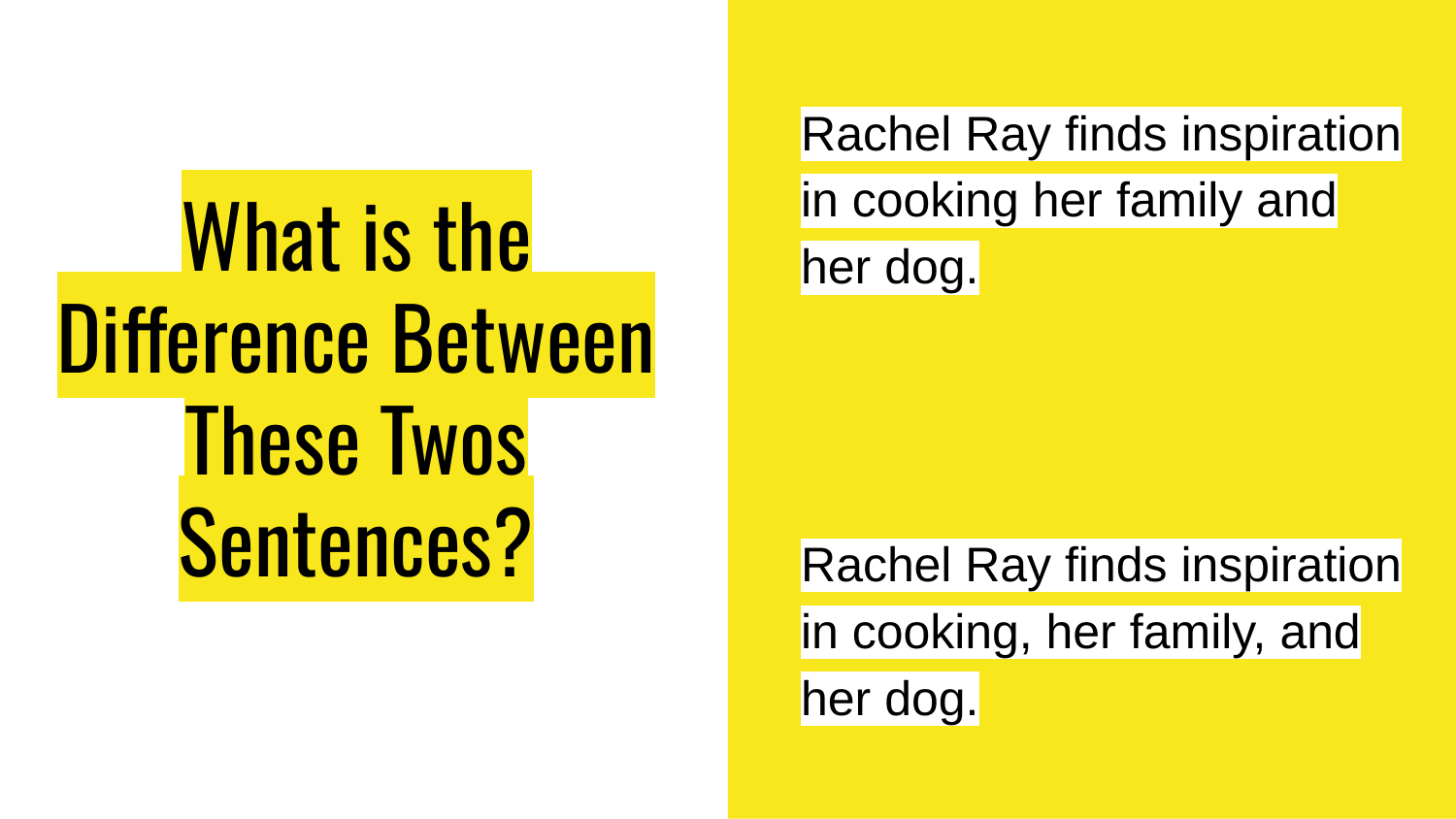

Rachel Ray finds inspiration in cooking her family and her dog.

Rachel Ray finds inspiration in cooking, her family, and her dog.
# What is the Difference Between These Twos Sentences?